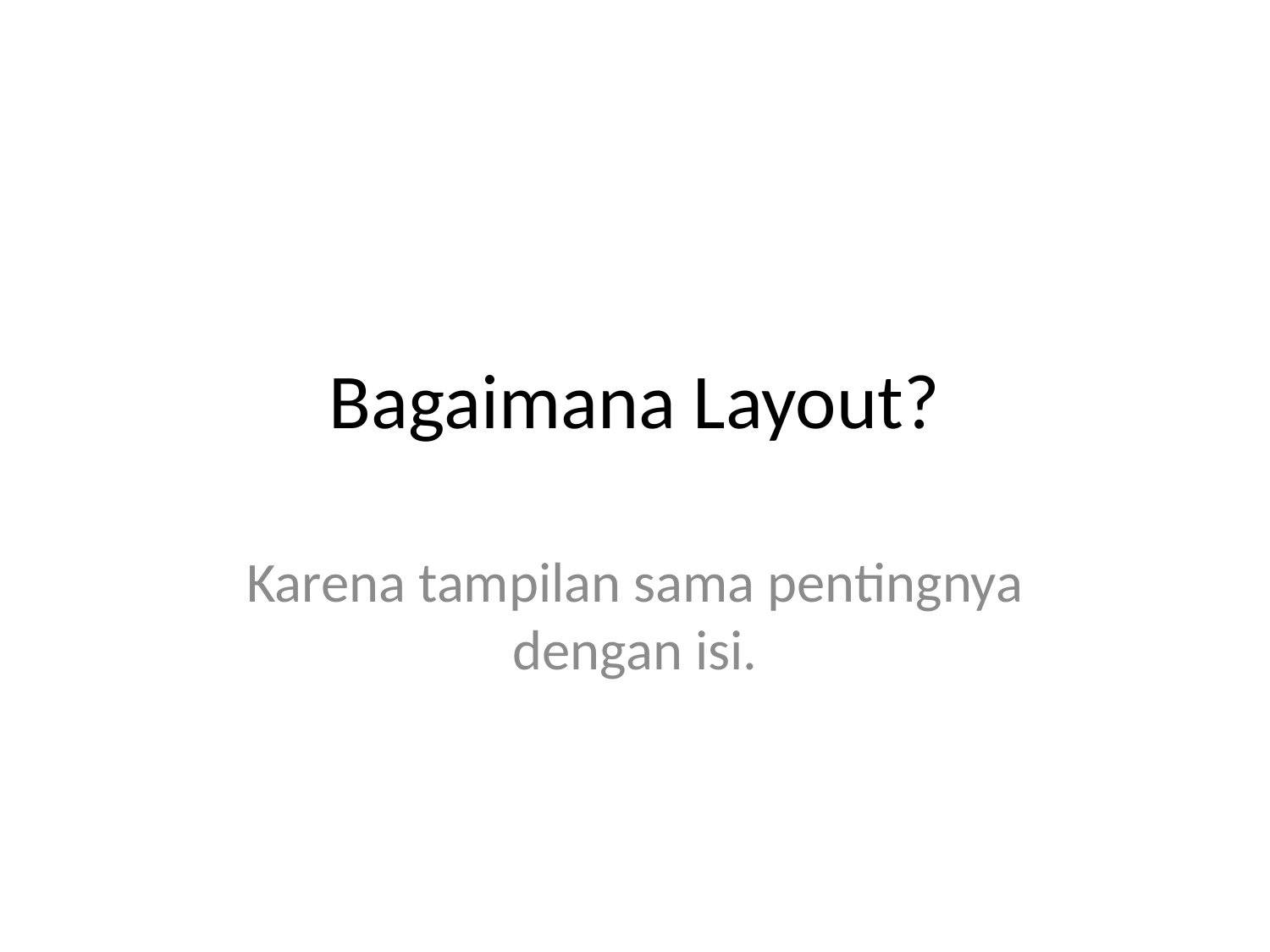

# Bagaimana Layout?
Karena tampilan sama pentingnya dengan isi.